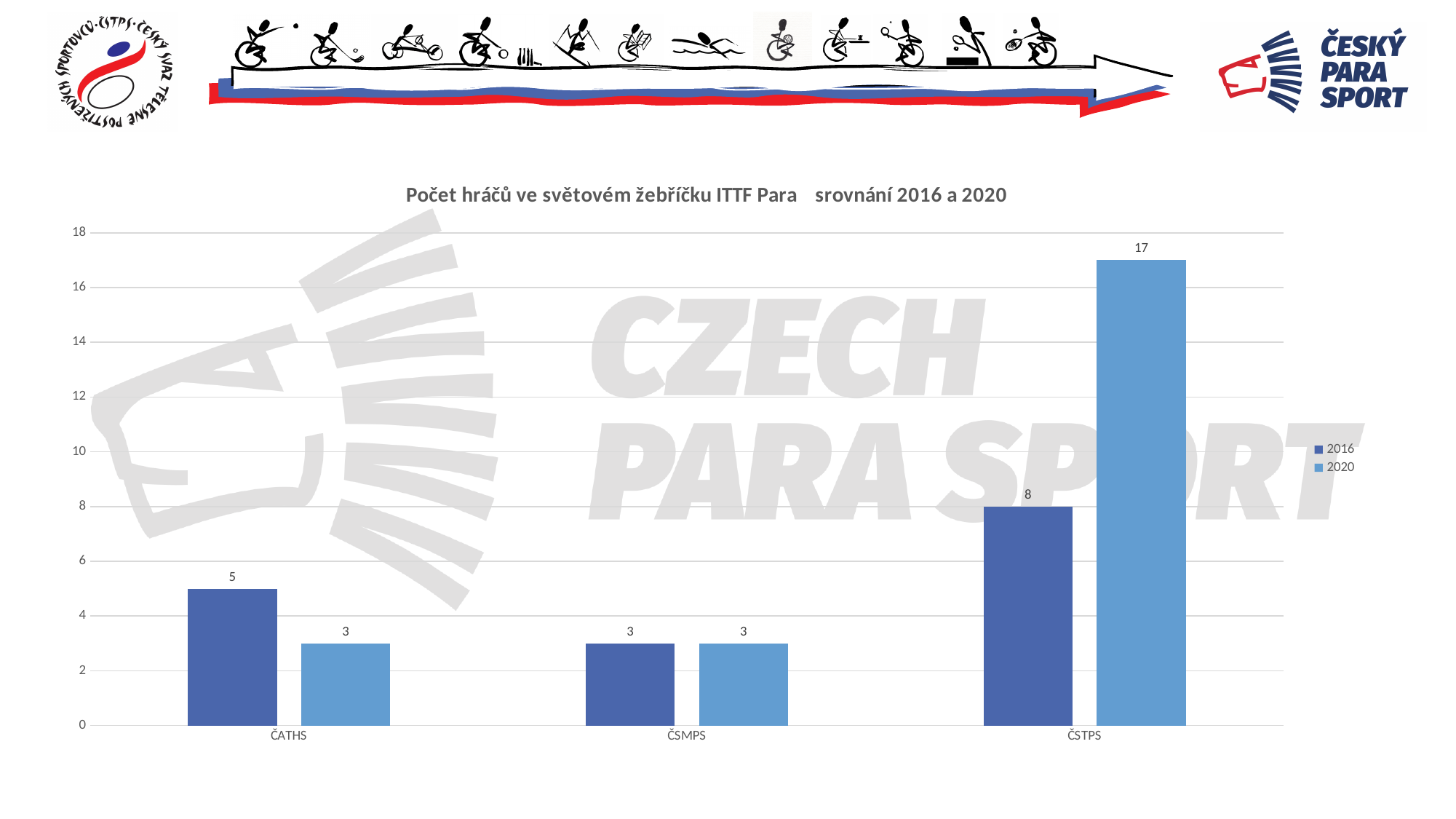

### Chart: Počet hráčů ve světovém žebříčku ITTF Para    srovnání 2016 a 2020

| Category | 2016 | 2020 |
|---|---|---|
| ČATHS | 5.0 | 3.0 |
| ČSMPS | 3.0 | 3.0 |
| ČSTPS | 8.0 | 17.0 |
#